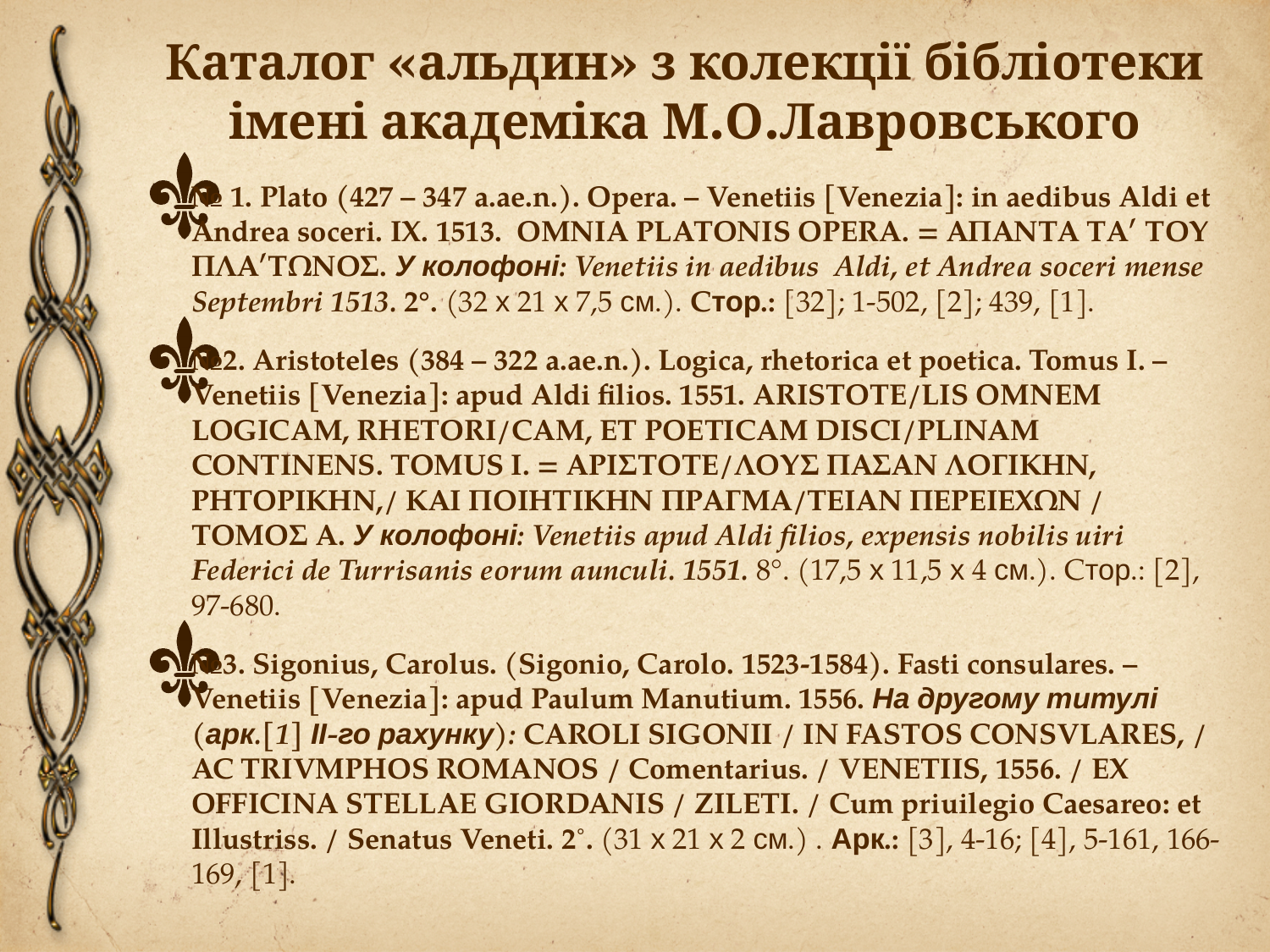

# Каталог «альдин» з колекції бібліотеки імені академіка М.О.Лавровського
№ 1. Plato (427 – 347 a.ae.n.). Opera. – Venetiis [Venezia]: in aedibus Aldi et Andrea soceri. IX. 1513.  OMNIA PLATONIS OPERA. = ΑΠΑΝΤΑ ΤΑ′ ΤΟΥ ΠΛΑ′ΤΩΝΟΣ. У колофоні: Venetiis in aedibus  Aldi, et Andrea soceri mense Septembri 1513. 2°. (32 х 21 х 7,5 см.). Cтор.: [32]; 1-502, [2]; 439, [1].

№2. Aristotelеs (384 – 322 a.ae.n.). Logica, rhetorica et poetica. Tomus I. – Venetiis [Venezia]: apud Aldi filios. 1551. ARISTOTE/LIS OMNEM LOGICAM, RHETORI/CAM, ET POETICAM DISCI/PLINAM CONTINENS. TOMUS I. = ΑΡΙΣΤΟΤΕ/ΛΟΥΣ ΠΑΣΑΝ ΛΟΓΙΚΗΝ, ΡΗΤΟΡΙΚΗΝ,/ ΚΑΙ ΠΟΙΗΤΙΚΗΝ ΠΡΑΓΜΑ/ΤΕΙΑΝ ΠΕΡΕΙΕΧΩΝ / ΤΟΜΟΣ Α. У колофоні: Venetiis apud Aldi filios, expensis nobilis uiri Federici de Turrisanis eorum aunculi. 1551. 8°. (17,5 х 11,5 х 4 см.). Cтор.: [2], 97-680.

№3. Sigonius, Carolus. (Sigonio, Carolo. 1523-1584). Fasti consulares. – Venetiis [Venezia]: apud Paulum Manutium. 1556. На другому титулі (арк.[1] ІІ-го рахунку): CAROLI SIGONII / IN FASTOS CONSVLARES, / AC TRIVMPHOS ROMANOS / Comentarius. / VENETIIS, 1556. / EX OFFICINA STELLAE GIORDANIS / ZILETI. / Cum priuilegio Caesareo: et Illustriss. / Senatus Veneti. 2˚. (31 х 21 х 2 см.) . Арк.: [3], 4-16; [4], 5-161, 166-169, [1].